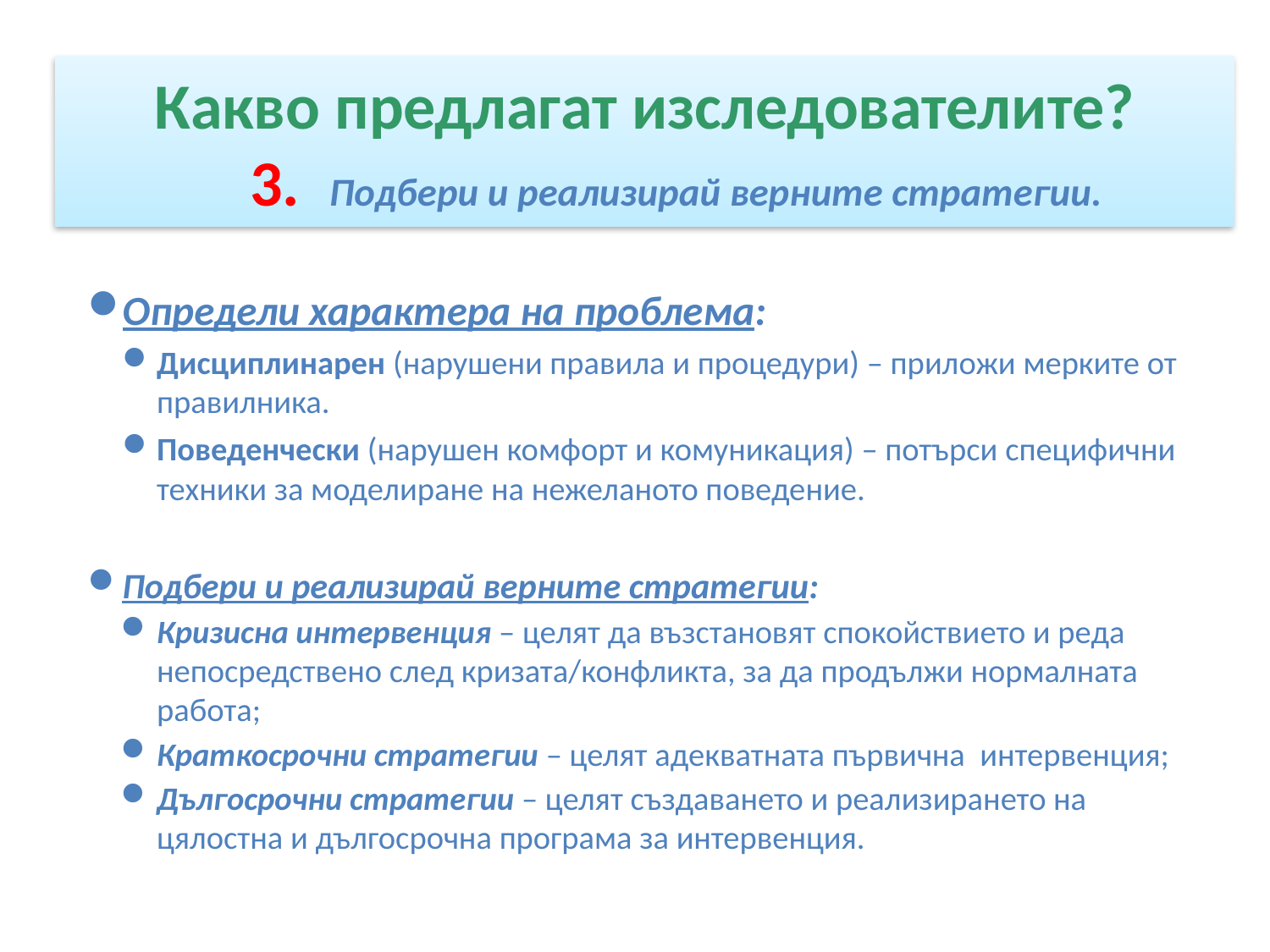

# Какво предлагат изследователите? 3.  Подбери и реализирай верните стратегии.

Определи характера на проблема:
Дисциплинарен (нарушени правила и процедури) – приложи мерките от правилника.
Поведенчески (нарушен комфорт и комуникация) – потърси специфични техники за моделиране на нежеланото поведение.

Подбери и реализирай верните стратегии:
Кризисна интервенция – целят да възстановят спокойствието и реда непосредствено след кризата/конфликта, за да продължи нормалната работа;
Краткосрочни стратегии – целят адекватната първична  интервенция;
Дългосрочни стратегии – целят създаването и реализирането на цялостна и дългосрочна програма за интервенция.